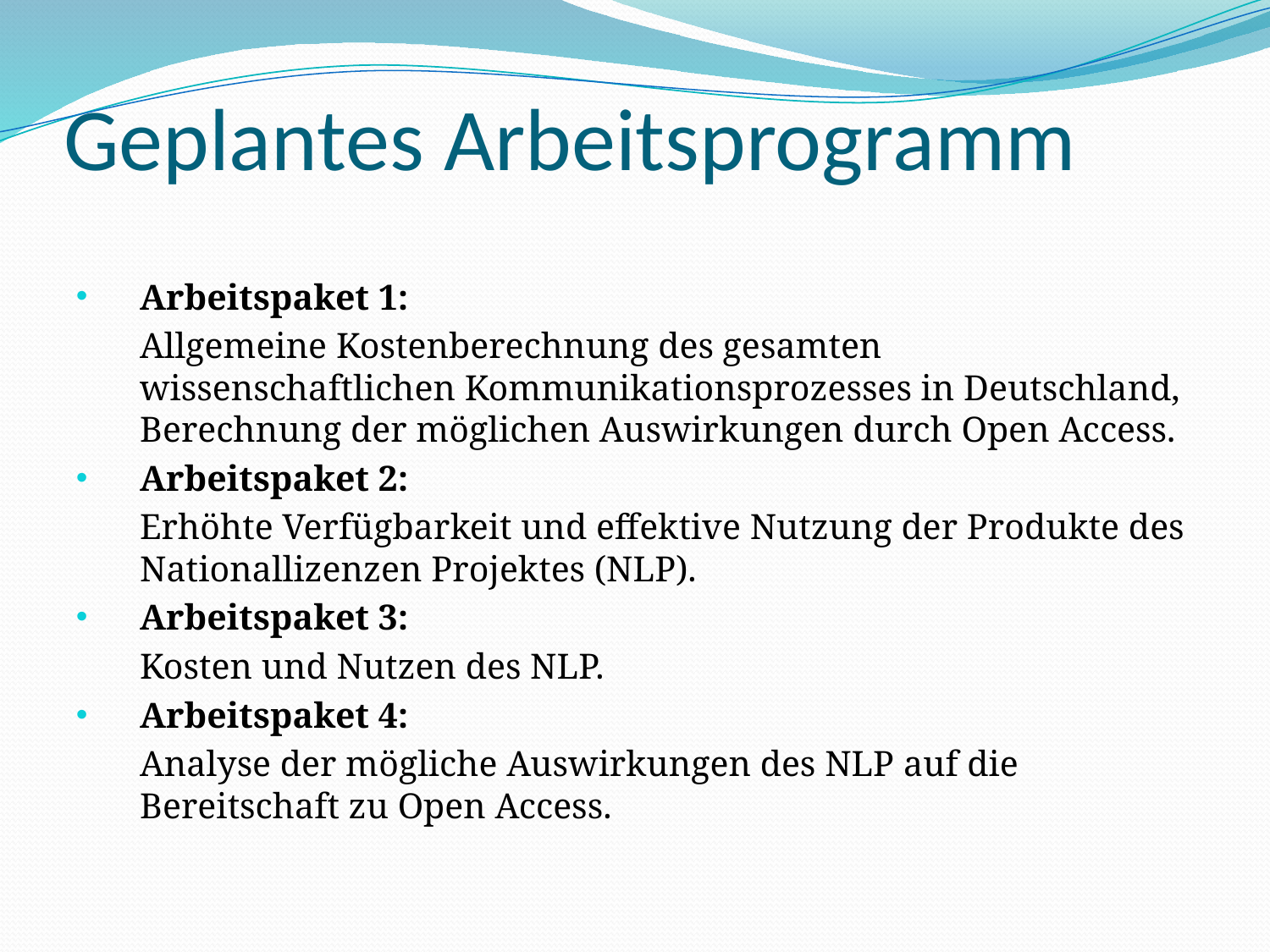

# Geplantes Arbeitsprogramm
Arbeitspaket 1:
       Allgemeine Kostenberechnung des gesamten wissenschaftlichen Kommunikationsprozesses in Deutschland, Berechnung der möglichen Auswirkungen durch Open Access.
Arbeitspaket 2:
       Erhöhte Verfügbarkeit und effektive Nutzung der Produkte des Nationallizenzen Projektes (NLP).
Arbeitspaket 3:
       Kosten und Nutzen des NLP.
Arbeitspaket 4:
       Analyse der mögliche Auswirkungen des NLP auf die Bereitschaft zu Open Access.